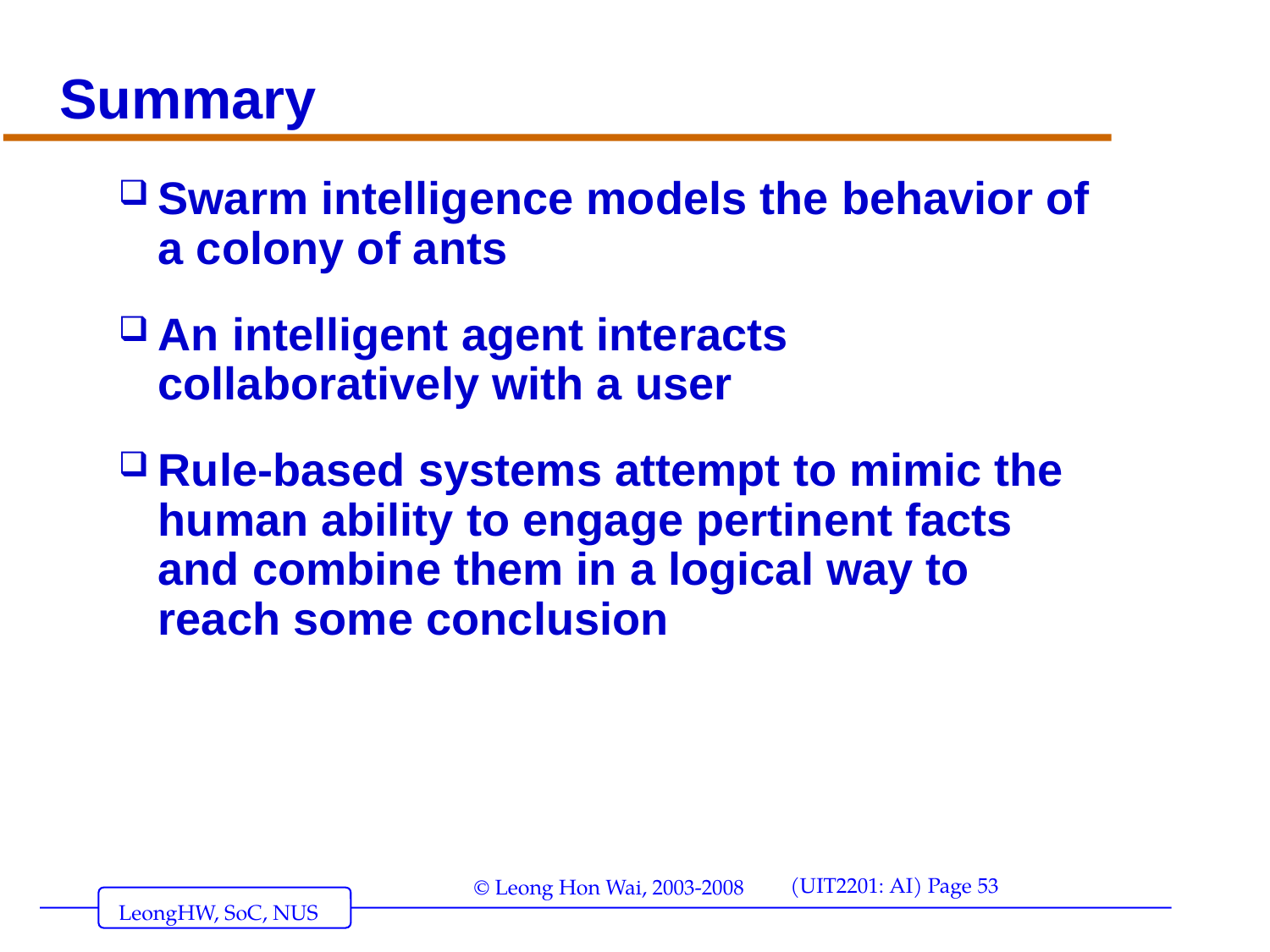

# Summary
Swarm intelligence models the behavior of a colony of ants
An intelligent agent interacts collaboratively with a user
Rule-based systems attempt to mimic the human ability to engage pertinent facts and combine them in a logical way to reach some conclusion